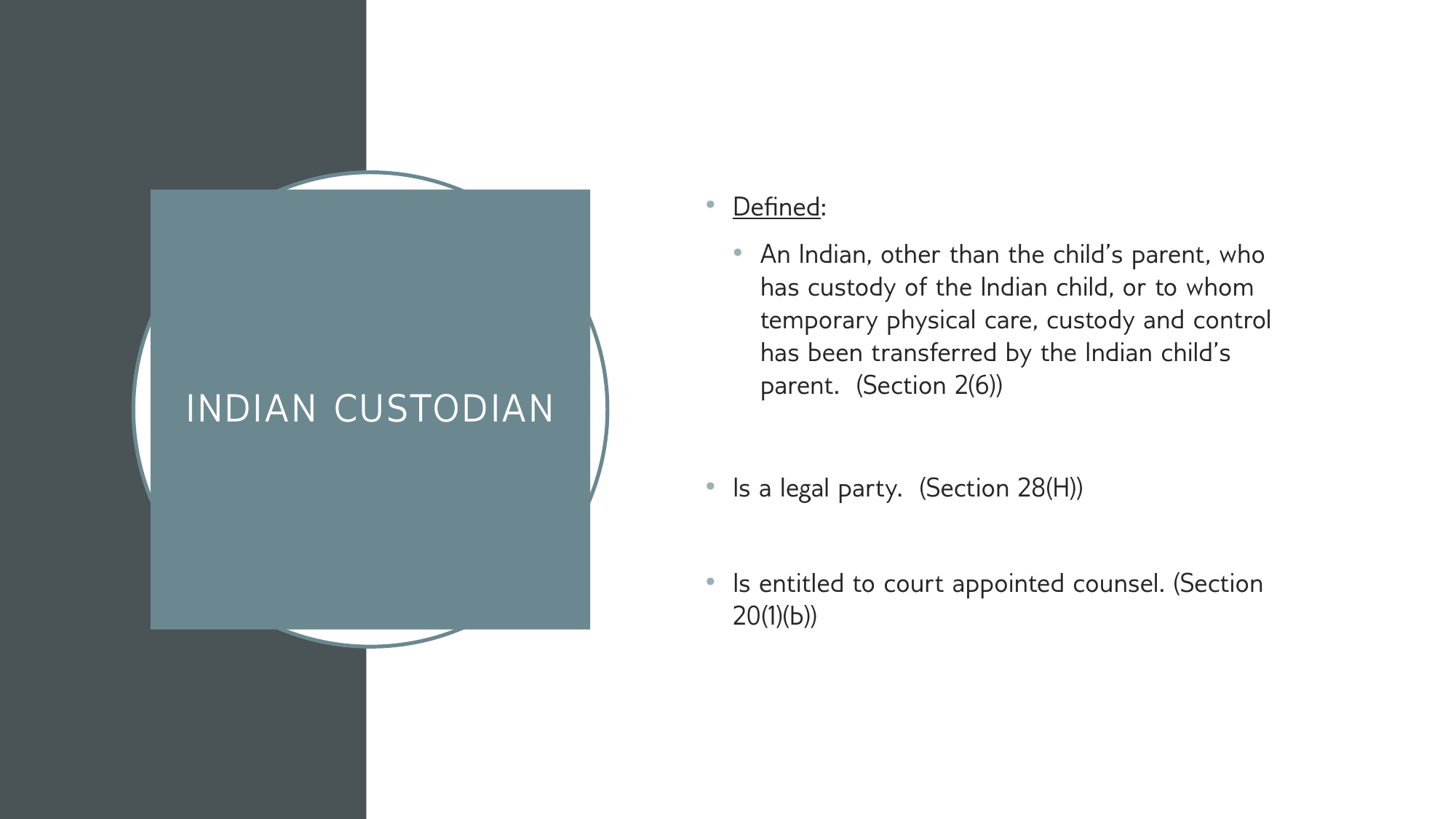

Defined:
An Indian, other than the child’s parent, who has custody of the Indian child, or to whom temporary physical care, custody and control has been transferred by the Indian child’s parent.  (Section 2(6))

Is a legal party.  (Section 28(H))

Is entitled to court appointed counsel. (Section 20(1)(b))

# Indian custodian